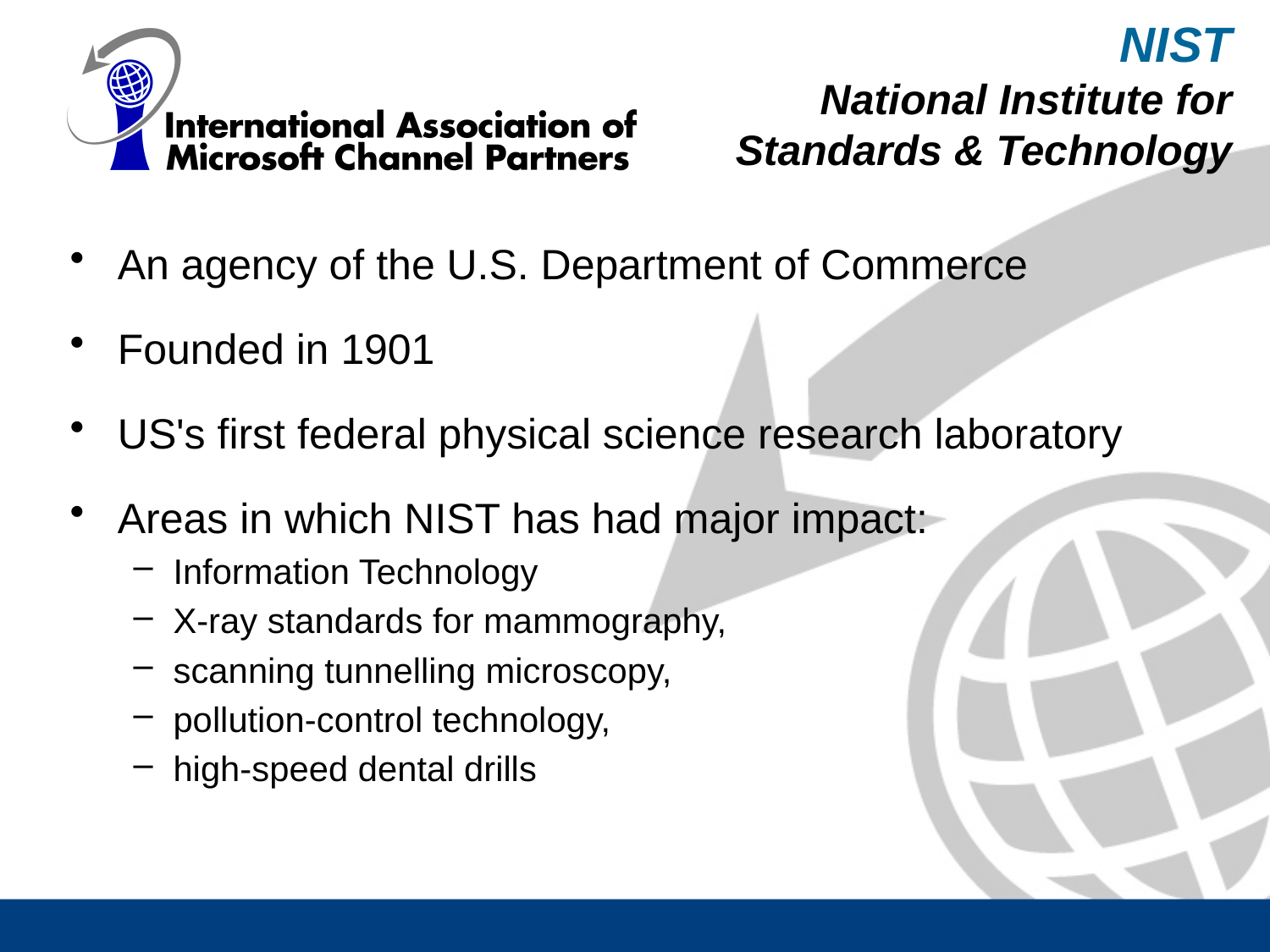

NIST
National Institute for Standards & Technology
An agency of the U.S. Department of Commerce
Founded in 1901
US's first federal physical science research laboratory
Areas in which NIST has had major impact:
Information Technology
X-ray standards for mammography,
scanning tunnelling microscopy,
pollution-control technology,
high-speed dental drills